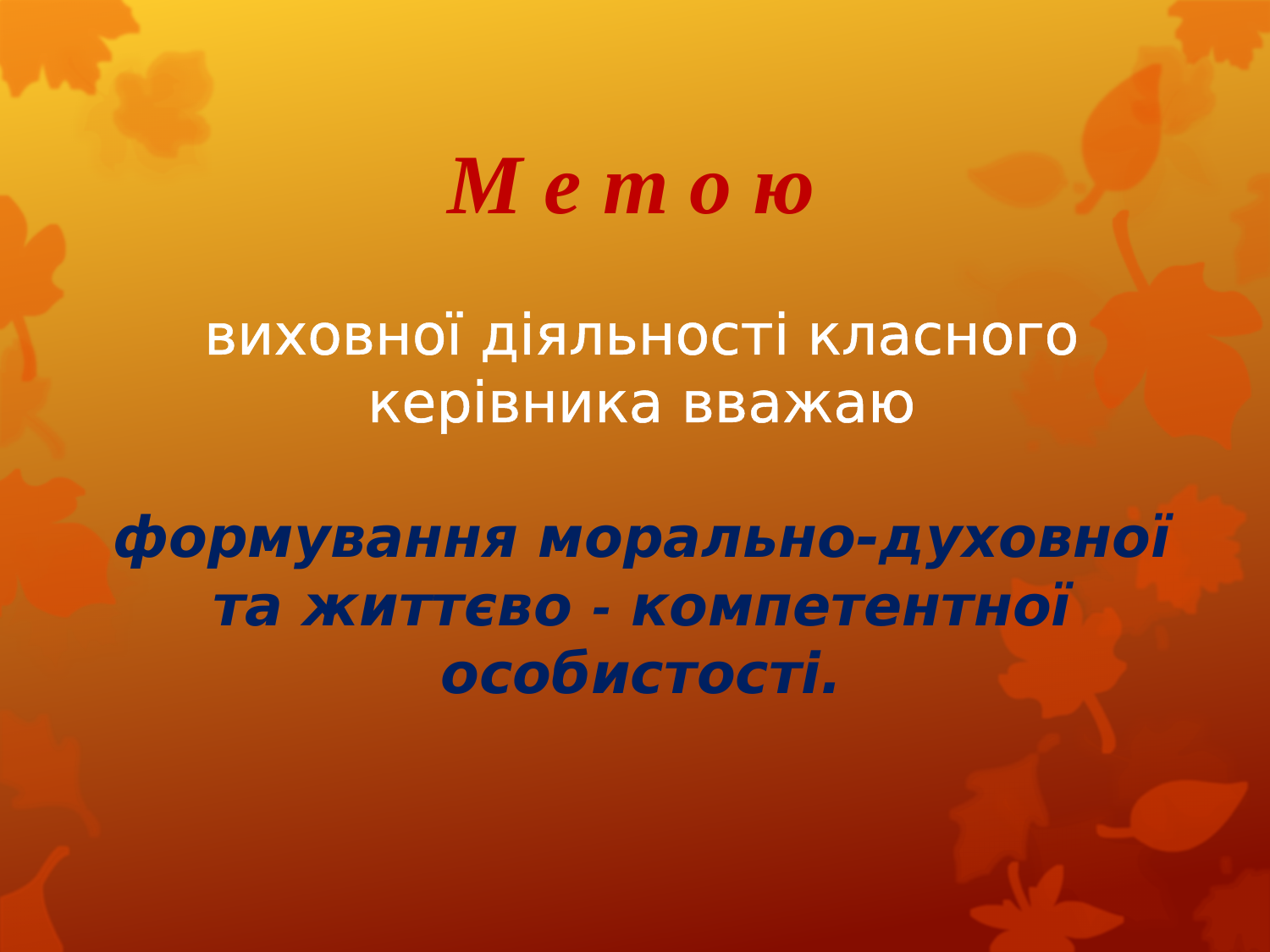

# М е т о ю виховної діяльності класного керівника вважаю формування морально-духовної та життєво - компетентної особистості.